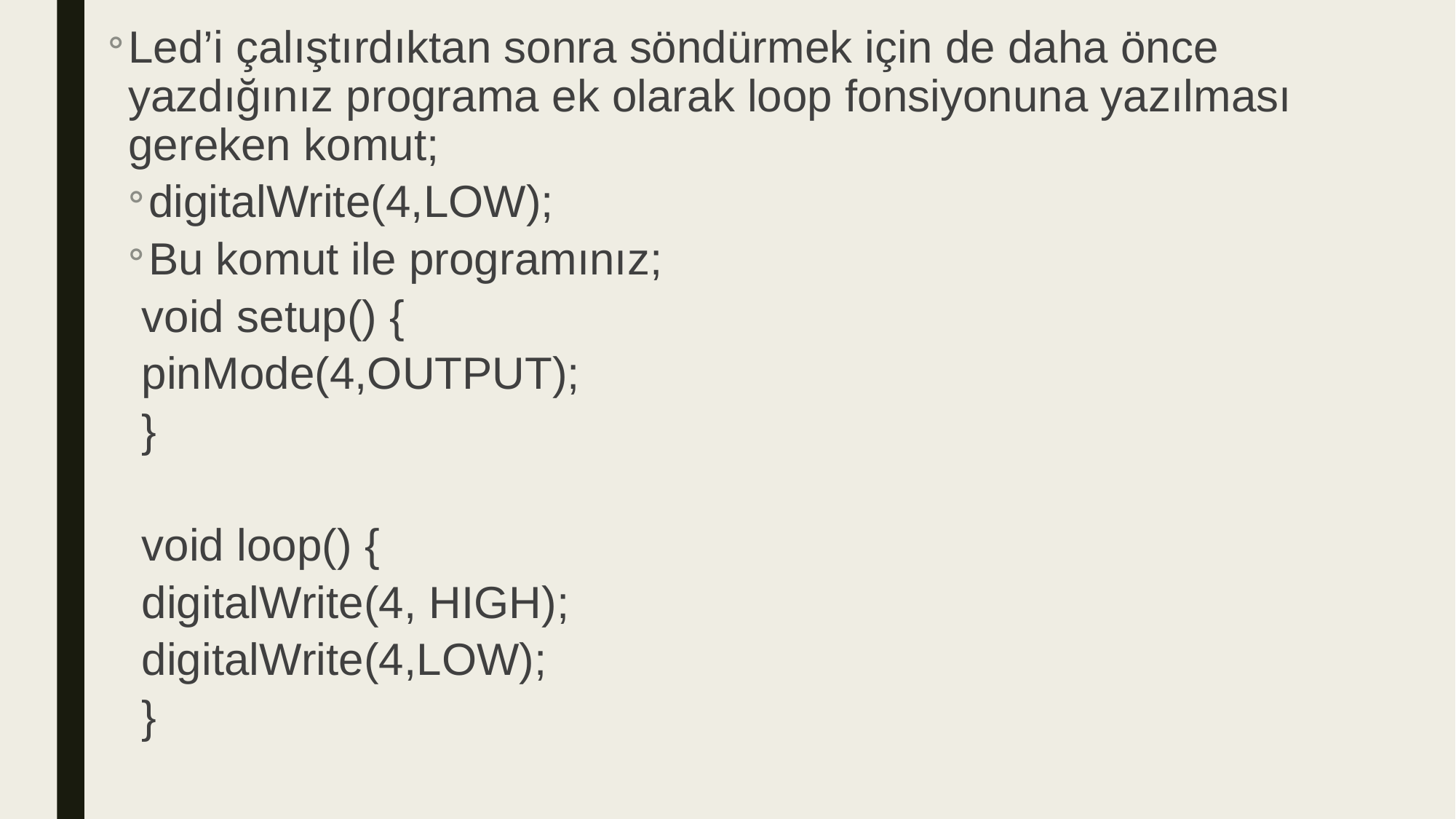

Led’i çalıştırdıktan sonra söndürmek için de daha önce yazdığınız programa ek olarak loop fonsiyonuna yazılması gereken komut;
digitalWrite(4,LOW);
Bu komut ile programınız;
	void setup() {
		pinMode(4,OUTPUT);
}

void loop() {
		digitalWrite(4, HIGH);
		digitalWrite(4,LOW);
}